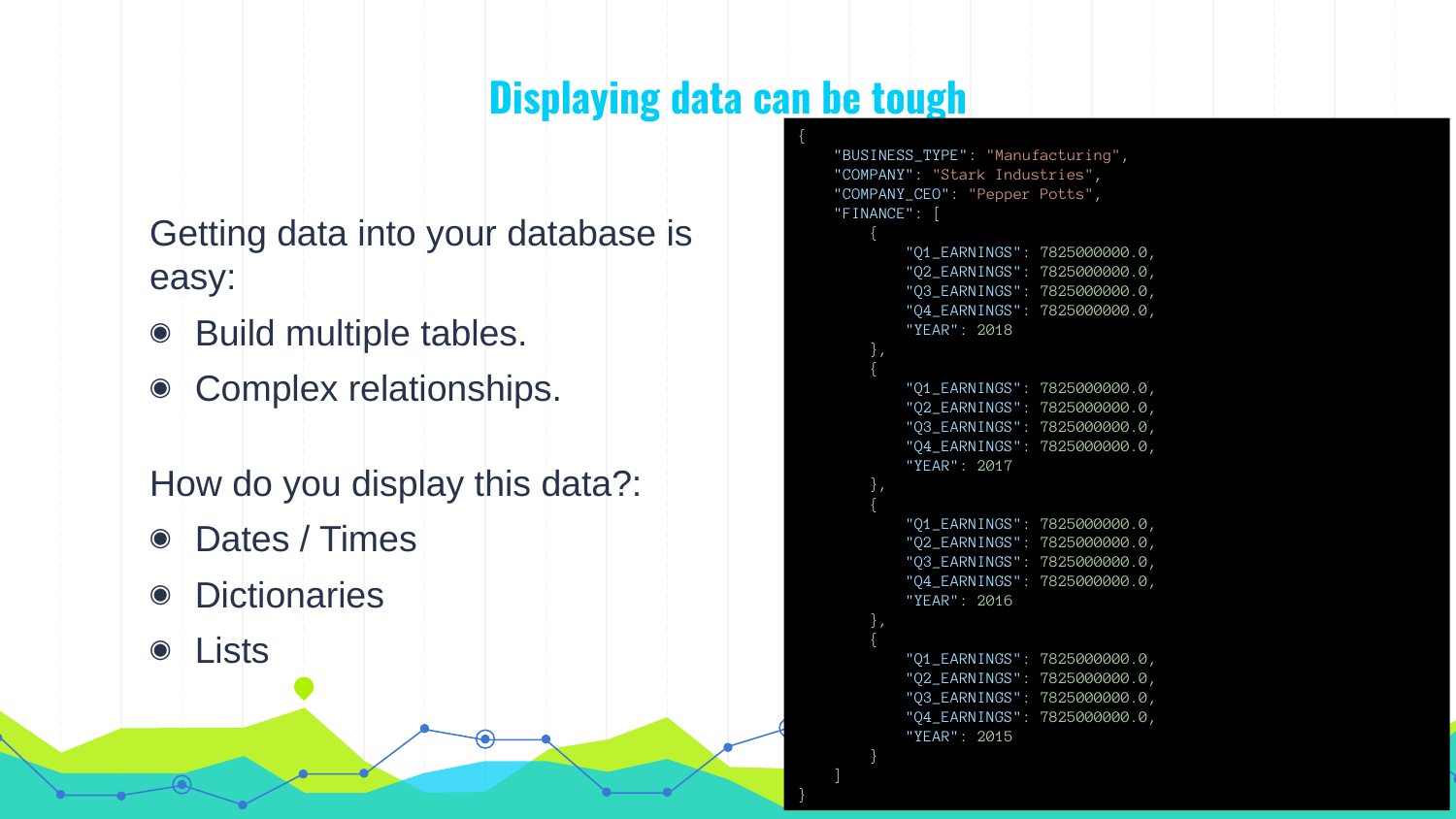

# Displaying data can be tough
{
    "BUSINESS_TYPE": "Manufacturing",
    "COMPANY": "Stark Industries",
    "COMPANY_CEO": "Pepper Potts",
    "FINANCE": [
        {
            "Q1_EARNINGS": 7825000000.0,
            "Q2_EARNINGS": 7825000000.0,
            "Q3_EARNINGS": 7825000000.0,
            "Q4_EARNINGS": 7825000000.0,
            "YEAR": 2018
        },
        {
            "Q1_EARNINGS": 7825000000.0,
            "Q2_EARNINGS": 7825000000.0,
            "Q3_EARNINGS": 7825000000.0,
            "Q4_EARNINGS": 7825000000.0,
            "YEAR": 2017
        },
        {
            "Q1_EARNINGS": 7825000000.0,
            "Q2_EARNINGS": 7825000000.0,
            "Q3_EARNINGS": 7825000000.0,
            "Q4_EARNINGS": 7825000000.0,
            "YEAR": 2016
        },
        {
            "Q1_EARNINGS": 7825000000.0,
            "Q2_EARNINGS": 7825000000.0,
            "Q3_EARNINGS": 7825000000.0,
            "Q4_EARNINGS": 7825000000.0,
            "YEAR": 2015
        }
    ]
}
Getting data into your database is easy:
Build multiple tables.
Complex relationships.
How do you display this data?:
Dates / Times
Dictionaries
Lists
7